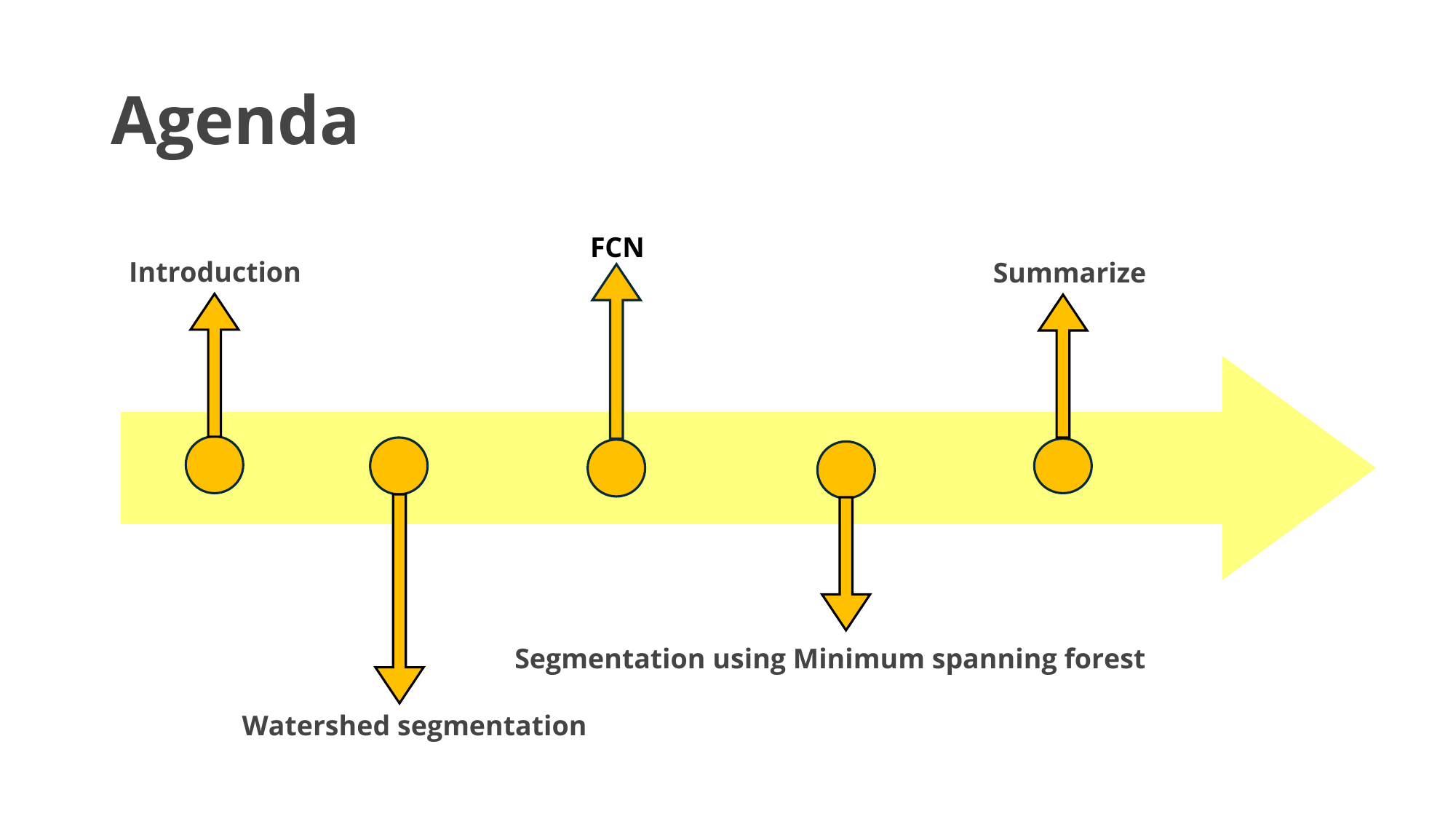

# Agenda
FCN
Introduction
Summarize

Segmentation using Minimum spanning forest
Watershed segmentation